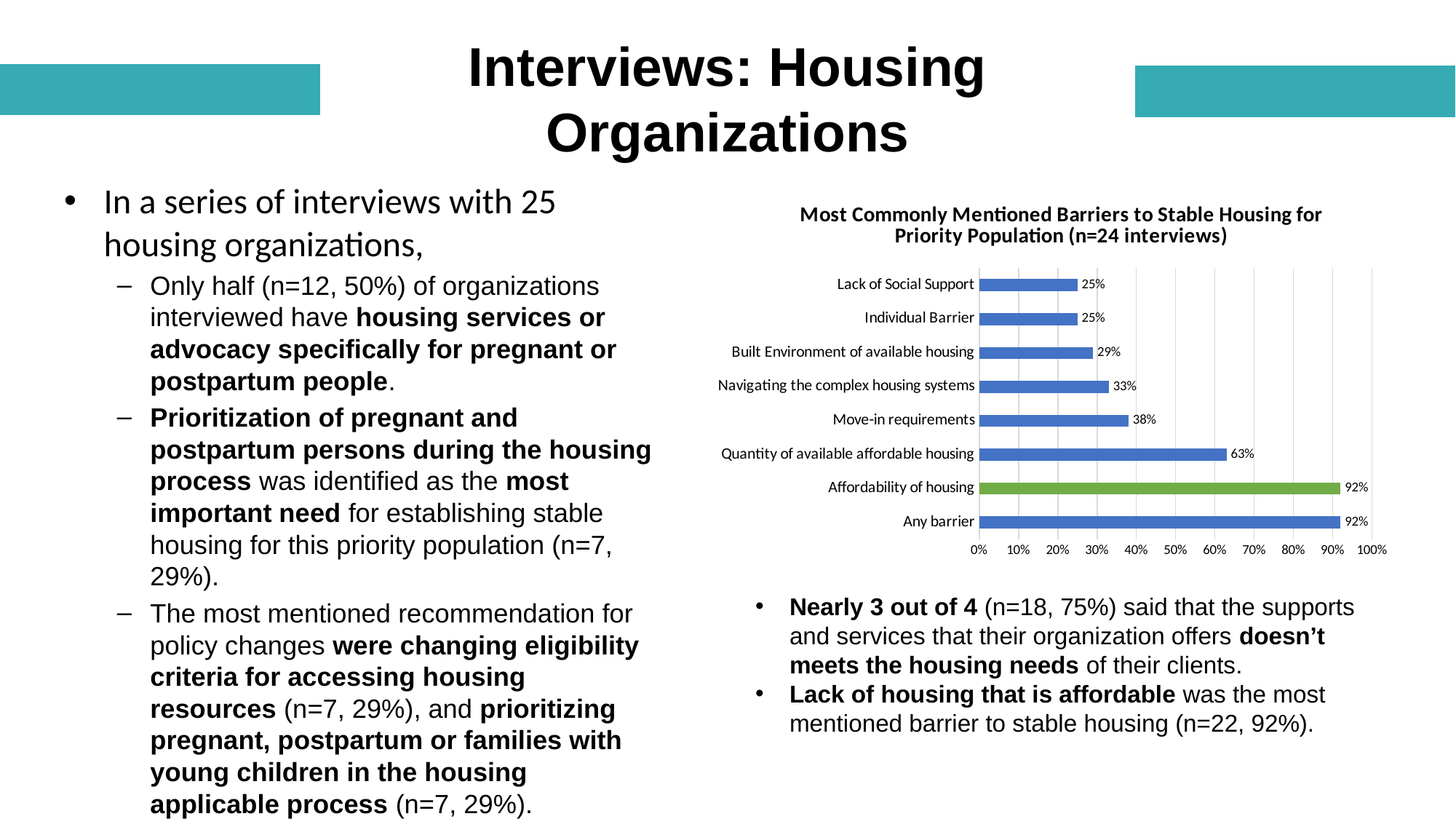

Interviews: Housing Organizations

In a series of interviews with 25 housing organizations,
Only half (n=12, 50%) of organizations interviewed have housing services or advocacy specifically for pregnant or postpartum people.
Prioritization of pregnant and postpartum persons during the housing process was identified as the most important need for establishing stable housing for this priority population (n=7, 29%).
The most mentioned recommendation for policy changes were changing eligibility criteria for accessing housing resources (n=7, 29%), and prioritizing pregnant, postpartum or families with young children in the housing applicable process (n=7, 29%).

### Chart: Most Commonly Mentioned Barriers to Stable Housing for Priority Population (n=24 interviews)

| Category |  |
|---|---|
| Any barrier | 0.92 |
|     Affordability of housing | 0.92 |
|     Quantity of available affordable housing | 0.63 |
|     Move-in requirements | 0.38 |
|     Navigating the complex housing systems | 0.33 |
|     Built Environment of available housing | 0.29 |
|     Individual Barrier | 0.25 |
|     Lack of Social Support | 0.25 |
Nearly 3 out of 4 (n=18, 75%) said that the supports and services that their organization offers doesn’t meets the housing needs of their clients.
Lack of housing that is affordable was the most mentioned barrier to stable housing (n=22, 92%).